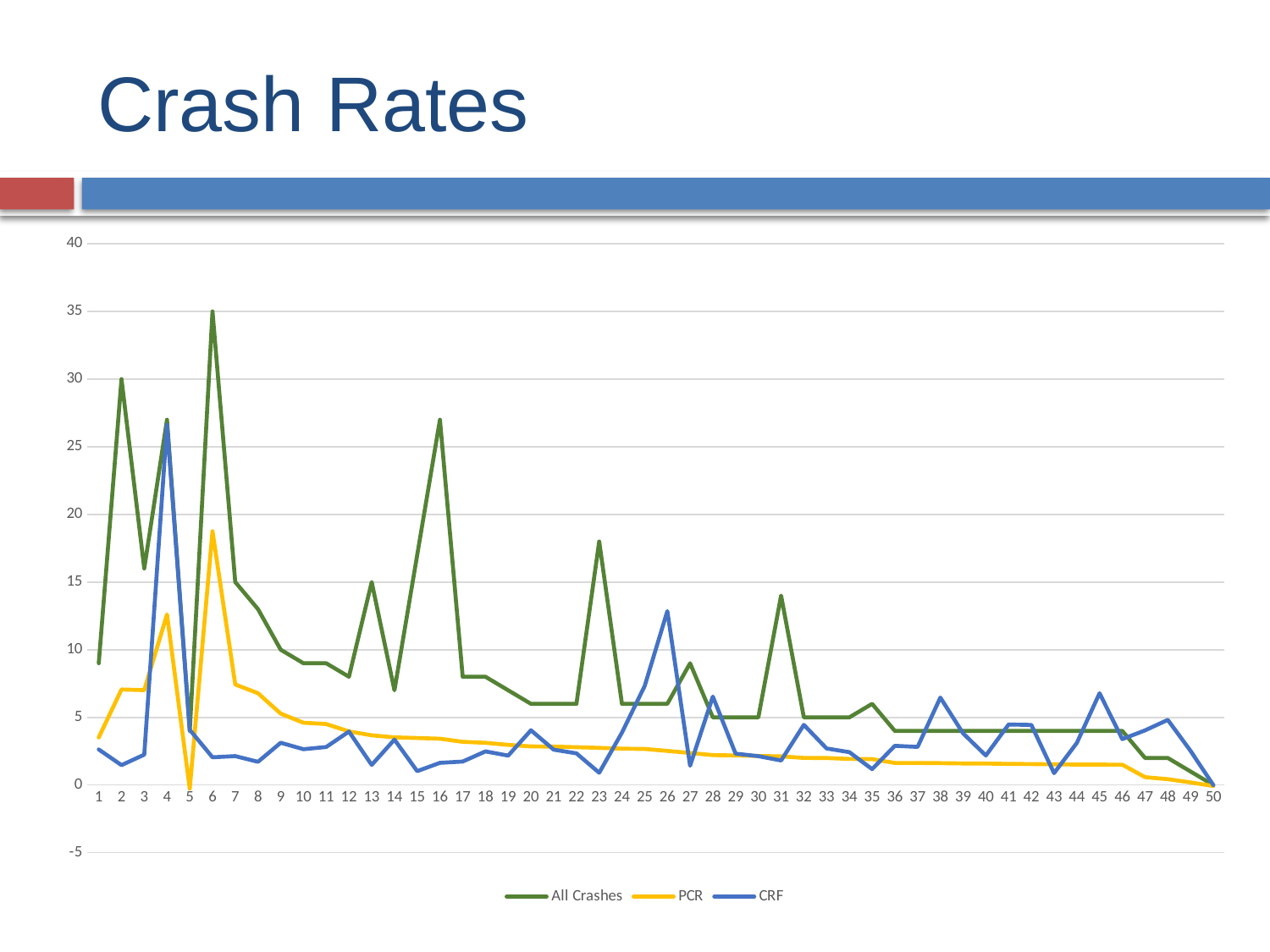

# Crash Rates

### Chart

| Category | All Crashes | PCR | CRF |
|---|---|---|---|